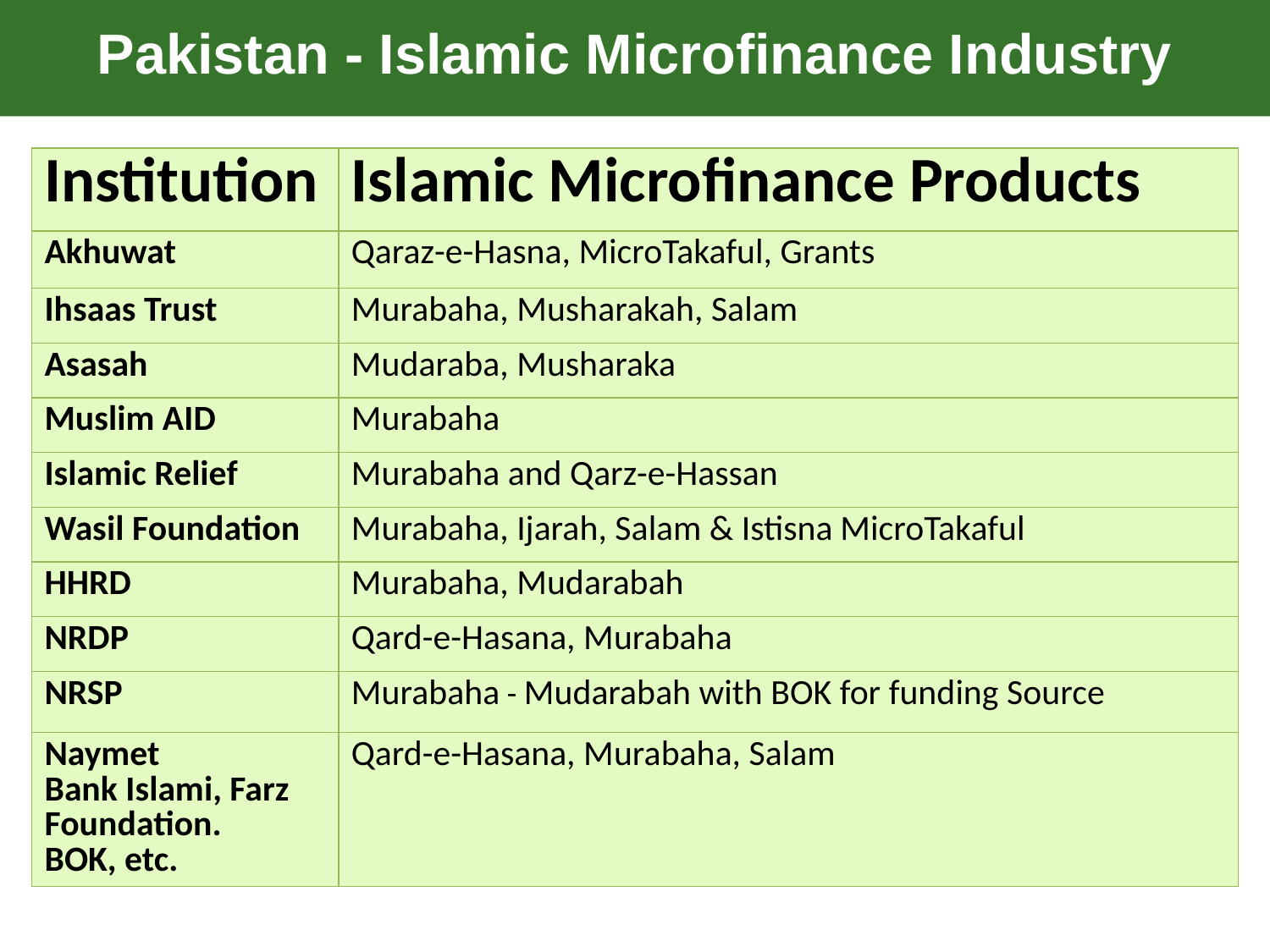

Pakistan - Islamic Microfinance Industry
| Institution | Islamic Microfinance Products |
| --- | --- |
| Akhuwat | Qaraz-e-Hasna, MicroTakaful, Grants |
| Ihsaas Trust | Murabaha, Musharakah, Salam |
| Asasah | Mudaraba, Musharaka |
| Muslim AID | Murabaha |
| Islamic Relief | Murabaha and Qarz-e-Hassan |
| Wasil Foundation | Murabaha, Ijarah, Salam & Istisna MicroTakaful |
| HHRD | Murabaha, Mudarabah |
| NRDP | Qard-e-Hasana, Murabaha |
| NRSP | Murabaha - Mudarabah with BOK for funding Source |
| Naymet Bank Islami, Farz Foundation. BOK, etc. | Qard-e-Hasana, Murabaha, Salam |